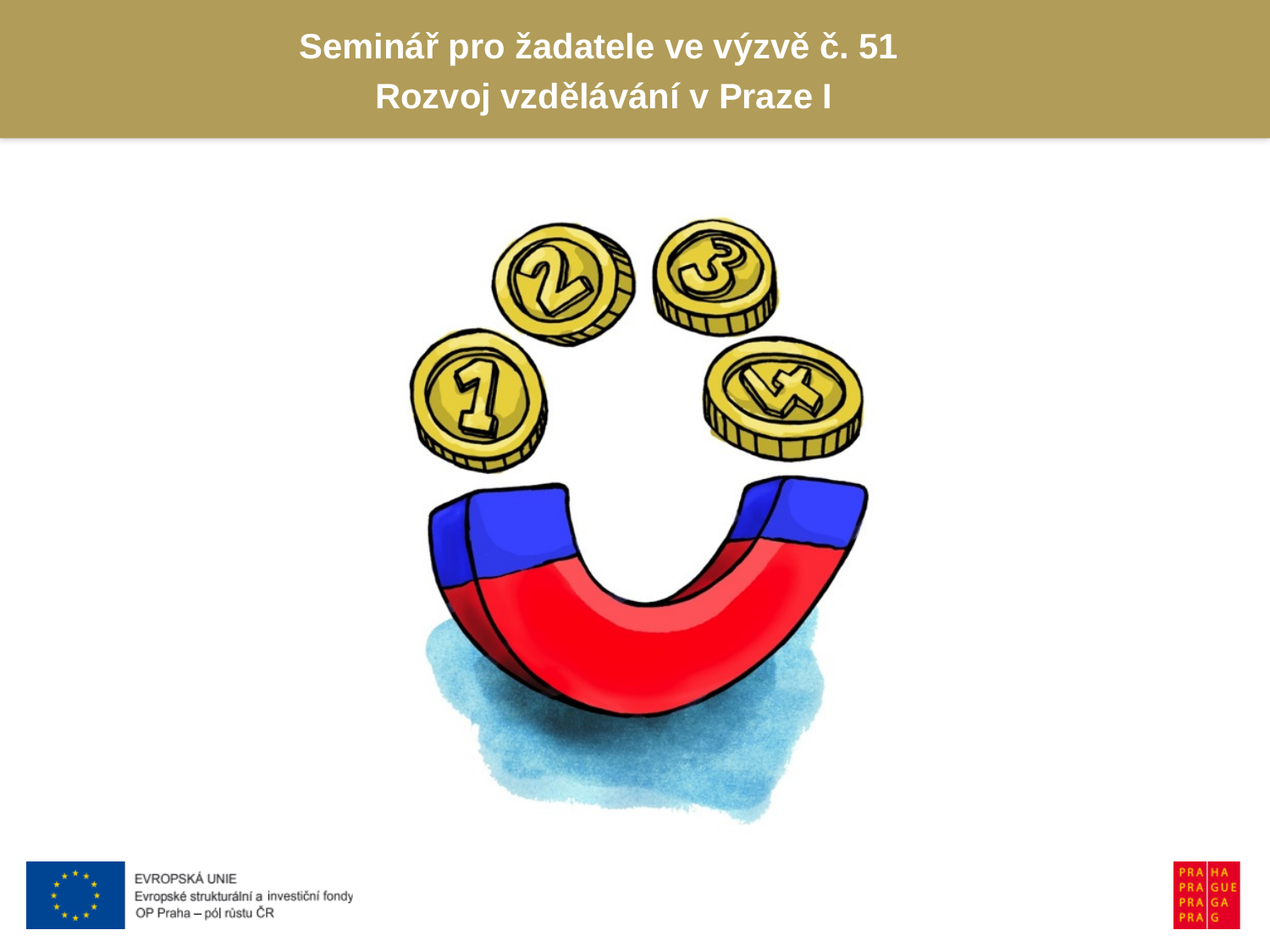

Seminář pro žadatele ve výzvě č. 51
Rozvoj vzdělávání v Praze I